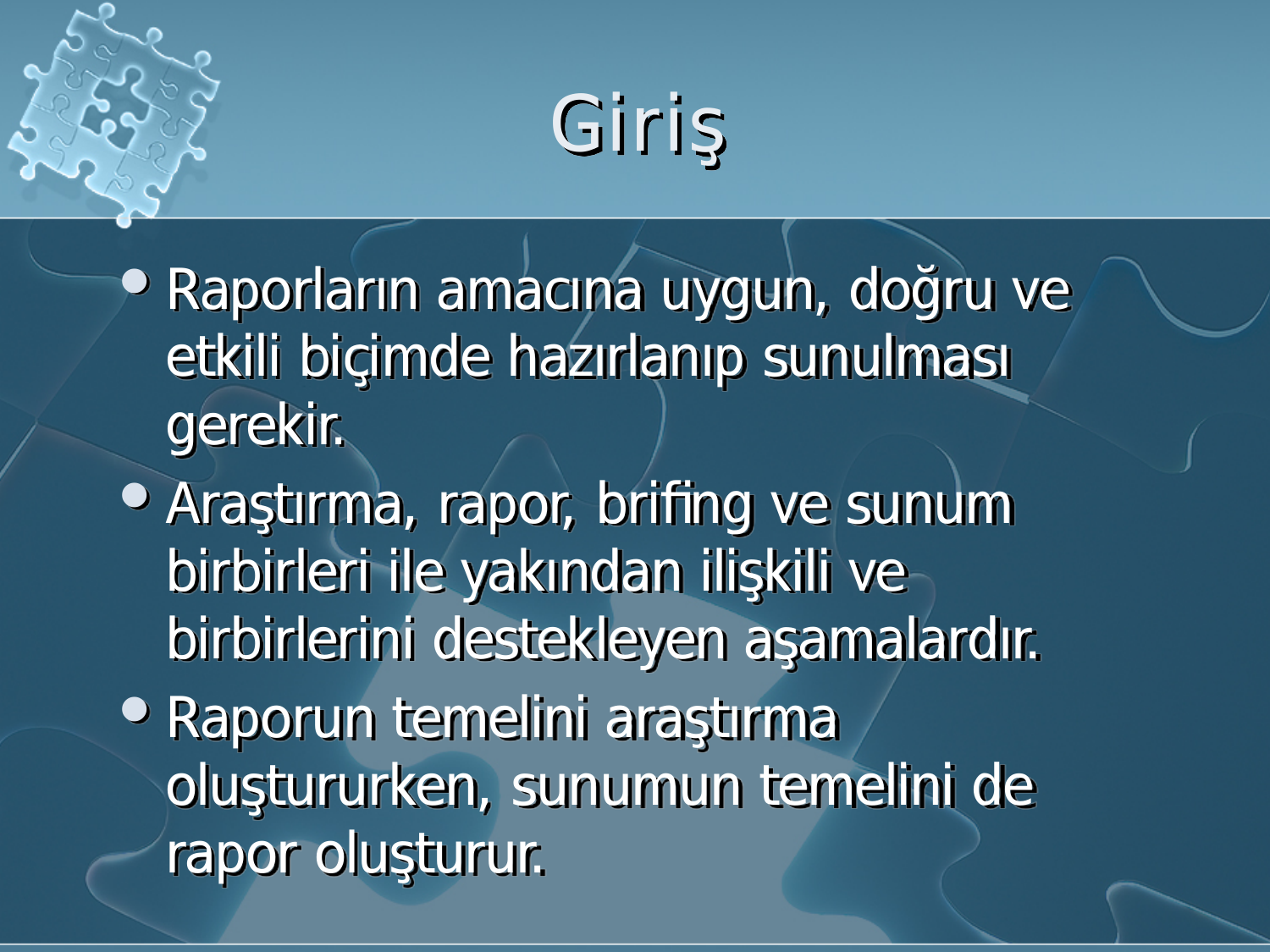

# Giriş
Raporların amacına uygun, doğru ve etkili biçimde hazırlanıp sunulması gerekir.
Araştırma, rapor, brifing ve sunum birbirleri ile yakından ilişkili ve birbirlerini destekleyen aşamalardır.
Raporun temelini araştırma oluştururken, sunumun temelini de rapor oluşturur.